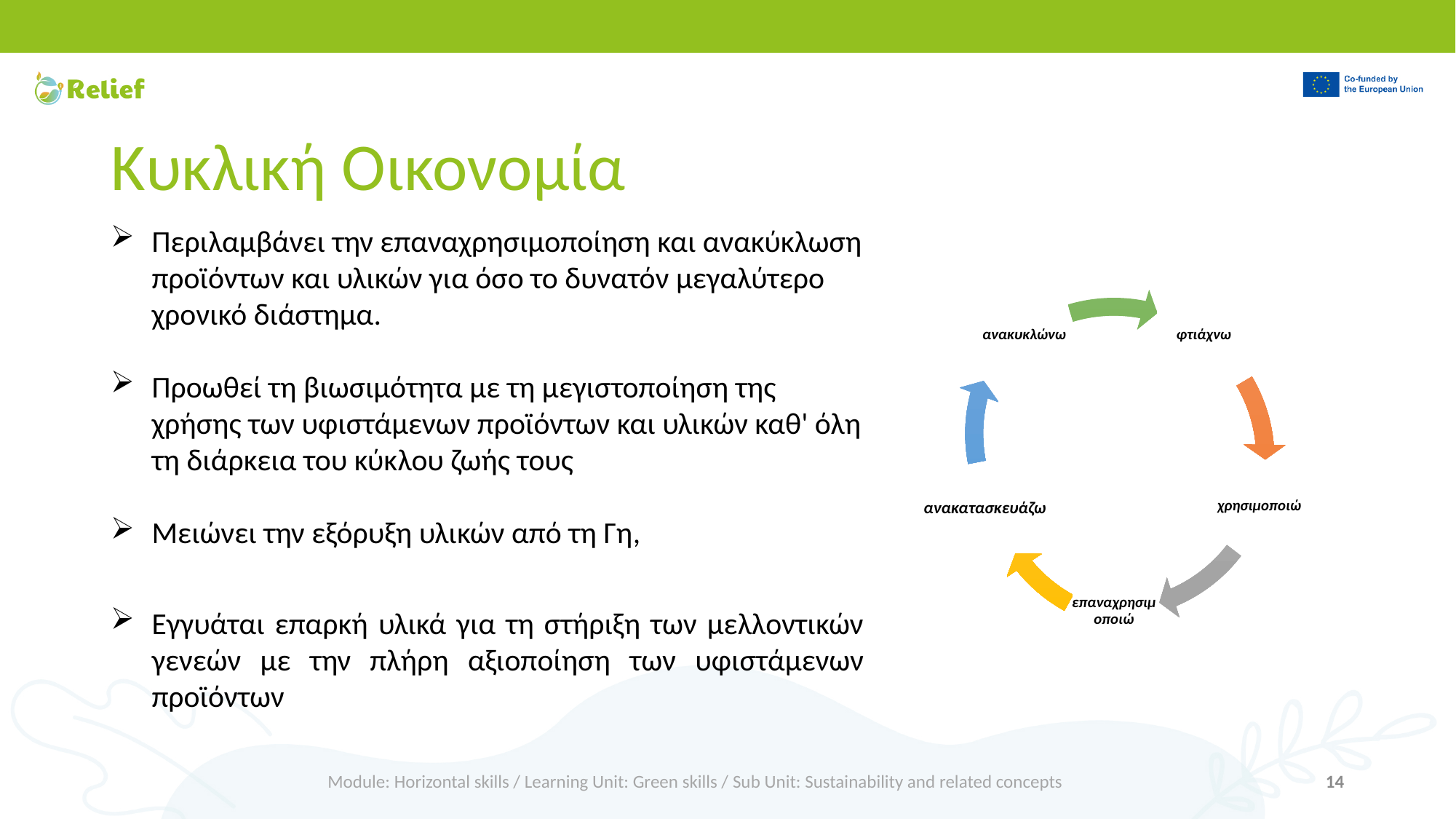

# Κυκλική Οικονομία
Περιλαμβάνει την επαναχρησιμοποίηση και ανακύκλωση προϊόντων και υλικών για όσο το δυνατόν μεγαλύτερο χρονικό διάστημα.

Προωθεί τη βιωσιμότητα με τη μεγιστοποίηση της χρήσης των υφιστάμενων προϊόντων και υλικών καθ' όλη τη διάρκεια του κύκλου ζωής τους

Μειώνει την εξόρυξη υλικών από τη Γη,

Εγγυάται επαρκή υλικά για τη στήριξη των μελλοντικών γενεών με την πλήρη αξιοποίηση των υφιστάμενων προϊόντων

φτιάχνω
χρησιμοποιώ
επαναχρησιμοποιώ
ανακατασκευάζω
ανακυκλώνω
Module: Horizontal skills / Learning Unit: Green skills / Sub Unit: Sustainability and related concepts
14